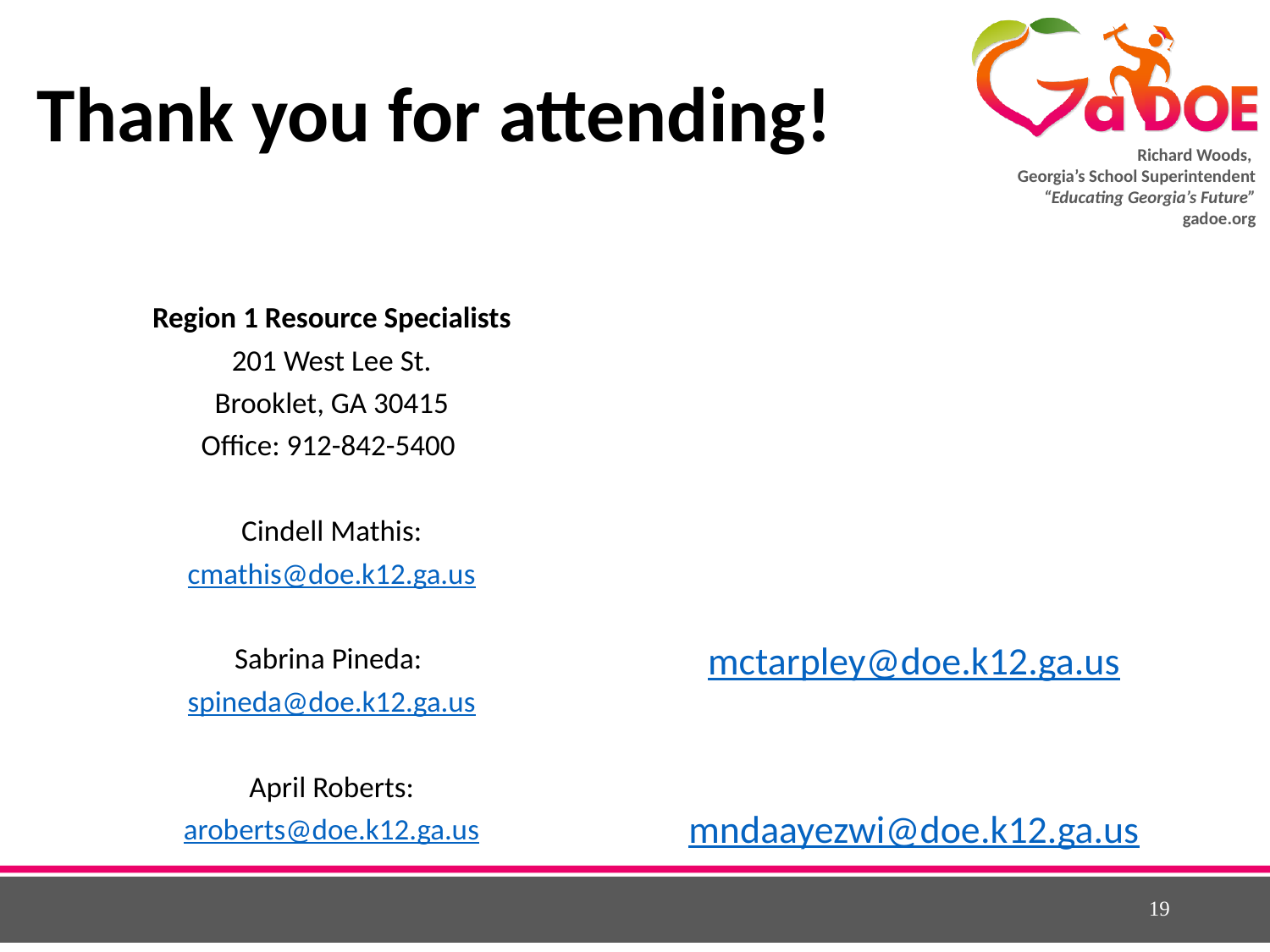

# Thank you for attending!
Region 1 Resource Specialists
201 West Lee St.
Brooklet, GA 30415
Office: 912-842-5400

Cindell Mathis:
cmathis@doe.k12.ga.us

Sabrina Pineda:
spineda@doe.k12.ga.us

April Roberts:
aroberts@doe.k12.ga.us

Region 2 Resource Specialists
221 N. Robinson Street
Lenox, GA 31637
Office: 229-546-3248

Mary Clare Tarpley:
mctarpley@doe.k12.ga.us

Miriam Ndaayezwi:
mndaayezwi@doe.k12.ga.us

19